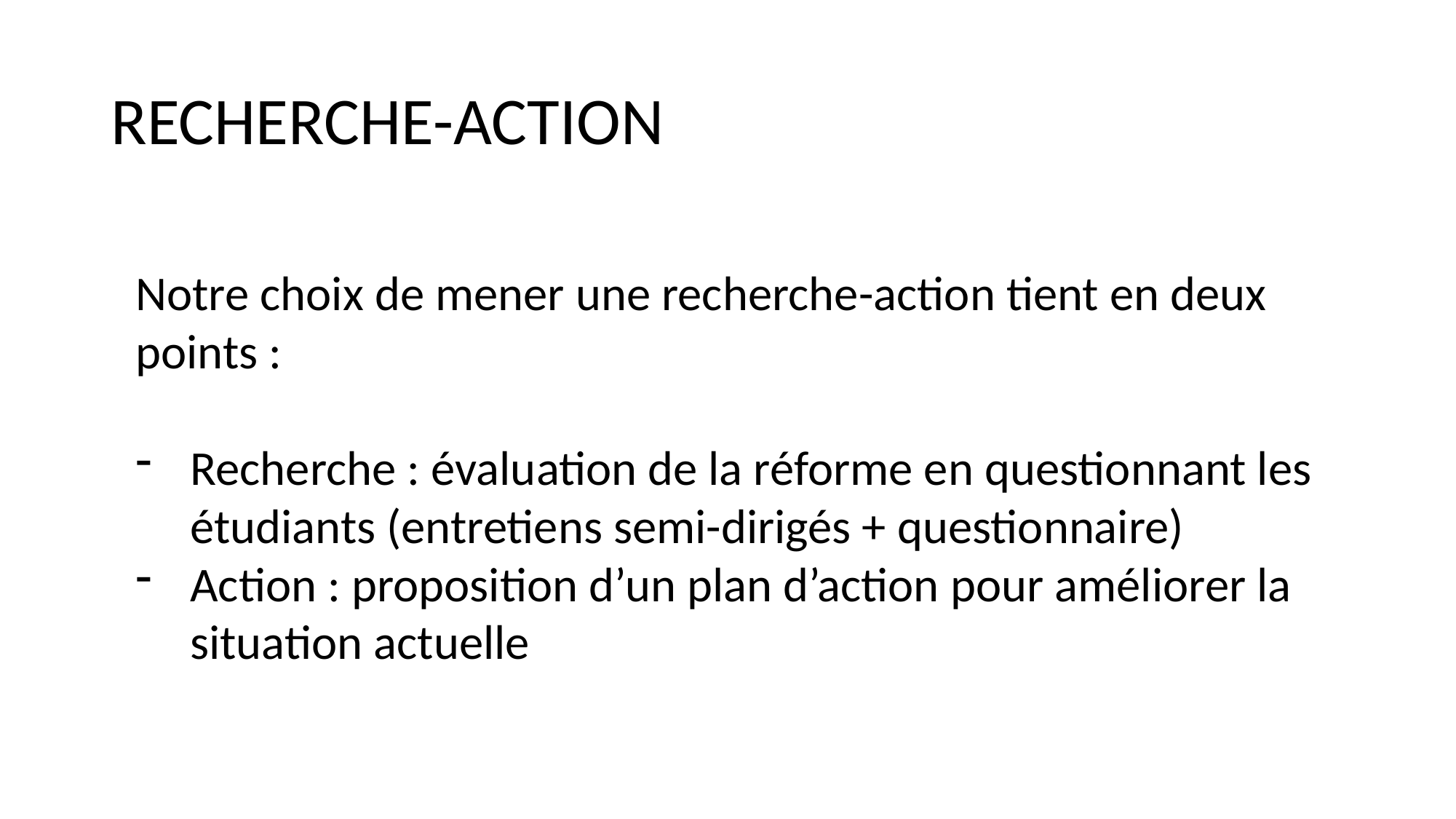

# RECHERCHE-ACTION
Notre choix de mener une recherche-action tient en deux points :

Recherche : évaluation de la réforme en questionnant les étudiants (entretiens semi-dirigés + questionnaire)
Action : proposition d’un plan d’action pour améliorer la situation actuelle